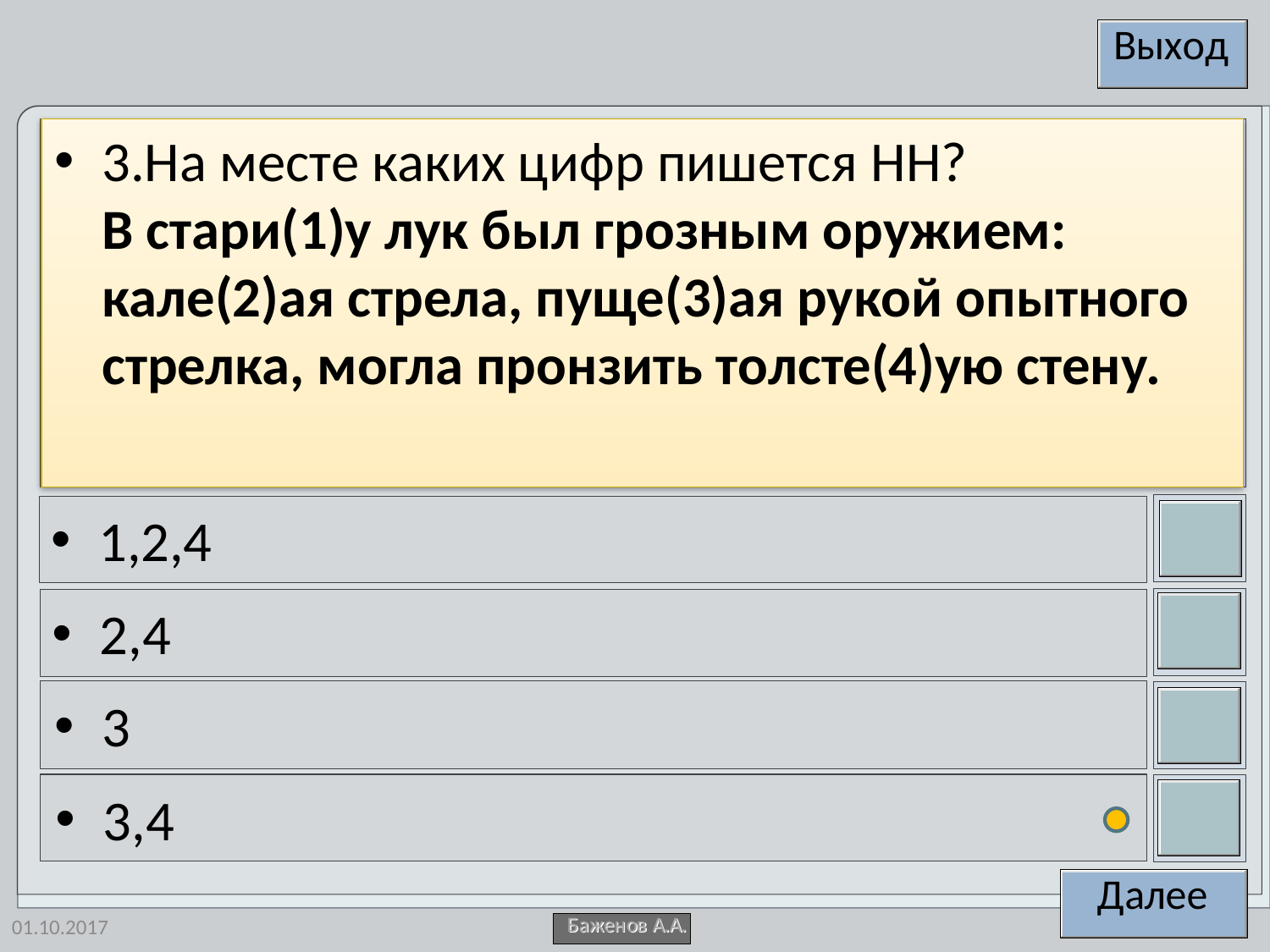

3.На месте каких цифр пишется НН?
В стари(1)у лук был грозным оружием: кале(2)ая стрела, пуще(3)ая рукой опытного стрелка, могла пронзить толсте(4)ую стену.
1,2,4

2,4
3
3,4
01.10.2017